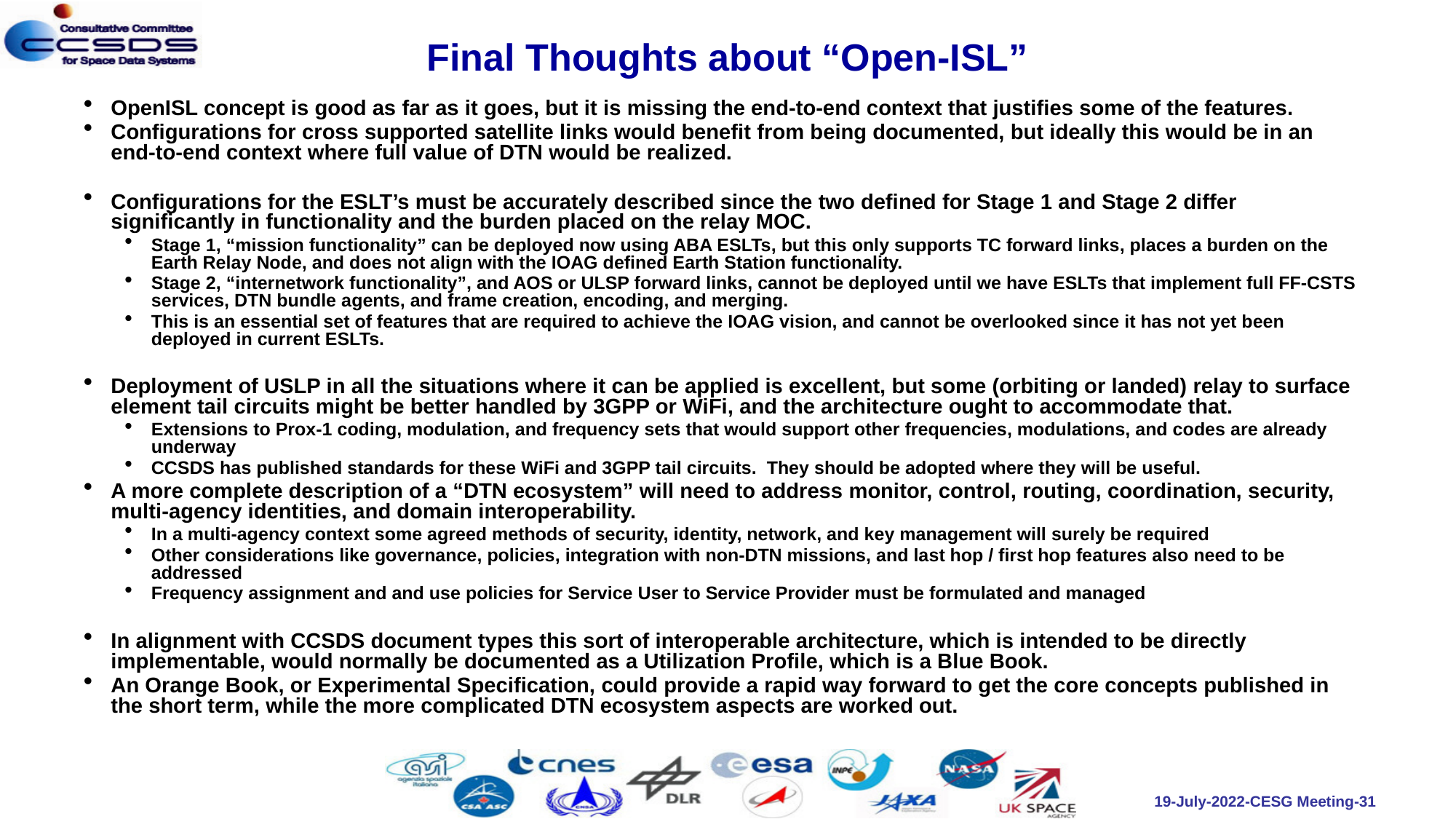

# Final Thoughts about “Open-ISL”
OpenISL concept is good as far as it goes, but it is missing the end-to-end context that justifies some of the features.
Configurations for cross supported satellite links would benefit from being documented, but ideally this would be in an end-to-end context where full value of DTN would be realized.

Configurations for the ESLT’s must be accurately described since the two defined for Stage 1 and Stage 2 differ significantly in functionality and the burden placed on the relay MOC.
Stage 1, “mission functionality” can be deployed now using ABA ESLTs, but this only supports TC forward links, places a burden on the Earth Relay Node, and does not align with the IOAG defined Earth Station functionality.
Stage 2, “internetwork functionality”, and AOS or ULSP forward links, cannot be deployed until we have ESLTs that implement full FF-CSTS services, DTN bundle agents, and frame creation, encoding, and merging.
This is an essential set of features that are required to achieve the IOAG vision, and cannot be overlooked since it has not yet been deployed in current ESLTs.

Deployment of USLP in all the situations where it can be applied is excellent, but some (orbiting or landed) relay to surface element tail circuits might be better handled by 3GPP or WiFi, and the architecture ought to accommodate that.
Extensions to Prox-1 coding, modulation, and frequency sets that would support other frequencies, modulations, and codes are already underway
CCSDS has published standards for these WiFi and 3GPP tail circuits.  They should be adopted where they will be useful.
A more complete description of a “DTN ecosystem” will need to address monitor, control, routing, coordination, security, multi-agency identities, and domain interoperability.
In a multi-agency context some agreed methods of security, identity, network, and key management will surely be required
Other considerations like governance, policies, integration with non-DTN missions, and last hop / first hop features also need to be addressed
Frequency assignment and and use policies for Service User to Service Provider must be formulated and managed

In alignment with CCSDS document types this sort of interoperable architecture, which is intended to be directly implementable, would normally be documented as a Utilization Profile, which is a Blue Book.
An Orange Book, or Experimental Specification, could provide a rapid way forward to get the core concepts published in the short term, while the more complicated DTN ecosystem aspects are worked out.